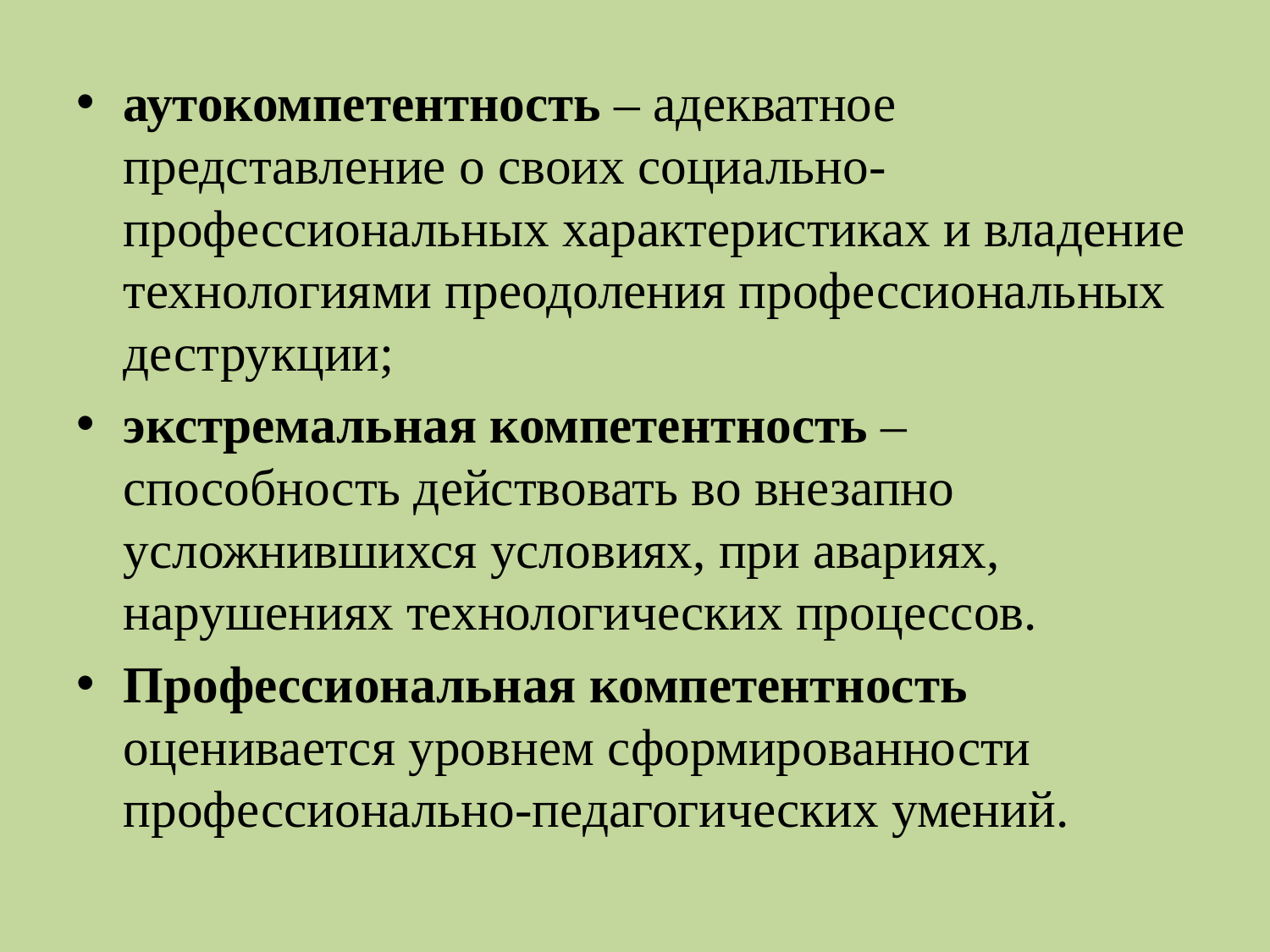

#
аутокомпетентность – адекватное представление о своих социально-профессиональных характеристиках и владение технологиями преодоления профессиональных деструкции;
экстремальная компетентность – способность действовать во внезапно усложнившихся условиях, при авариях, нарушениях технологических процессов.
Профессиональная компетентность оценивается уровнем сформированности профессионально-педагогических умений.